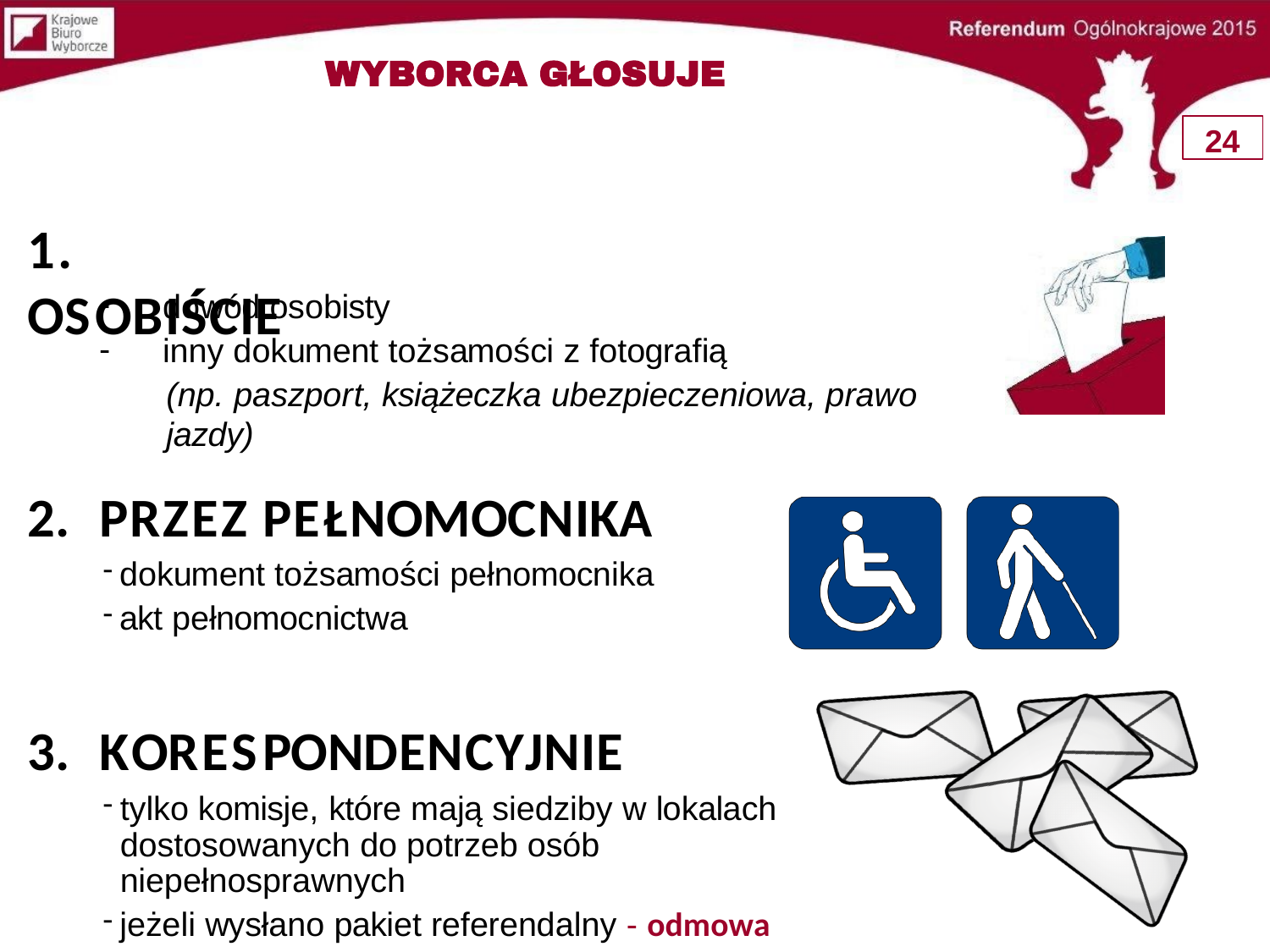

# WYBORCA GŁOSUJE
24
1.	OSOBIŚCIE

dowód osobisty
inny dokument tożsamości z fotografią
(np. paszport, książeczka ubezpieczeniowa, prawo jazdy)
PRZEZ PEŁNOMOCNIKA
dokument tożsamości pełnomocnika
akt pełnomocnictwa

KORESPONDENCYJNIE
tylko komisje, które mają siedziby w lokalach dostosowanych do potrzeb osób niepełnosprawnych
jeżeli wysłano pakiet referendalny - odmowa wydania karty